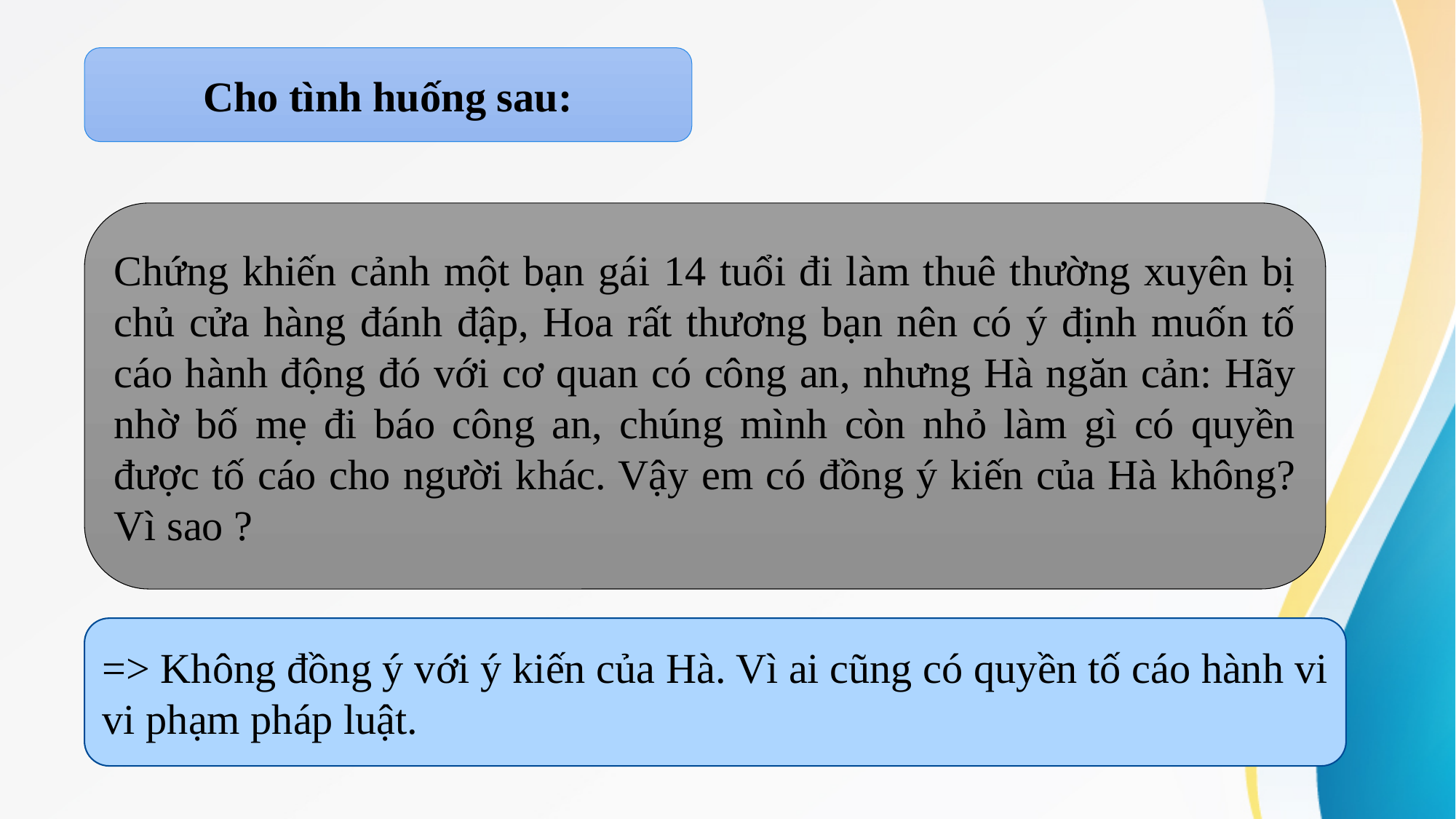

Cho tình huống sau:
Chứng khiến cảnh một bạn gái 14 tuổi đi làm thuê thường xuyên bị chủ cửa hàng đánh đập, Hoa rất thương bạn nên có ý định muốn tố cáo hành động đó với cơ quan có công an, nhưng Hà ngăn cản: Hãy nhờ bố mẹ đi báo công an, chúng mình còn nhỏ làm gì có quyền được tố cáo cho người khác. Vậy em có đồng ý kiến của Hà không? Vì sao ?
=> Không đồng ý với ý kiến của Hà. Vì ai cũng có quyền tố cáo hành vi vi phạm pháp luật.